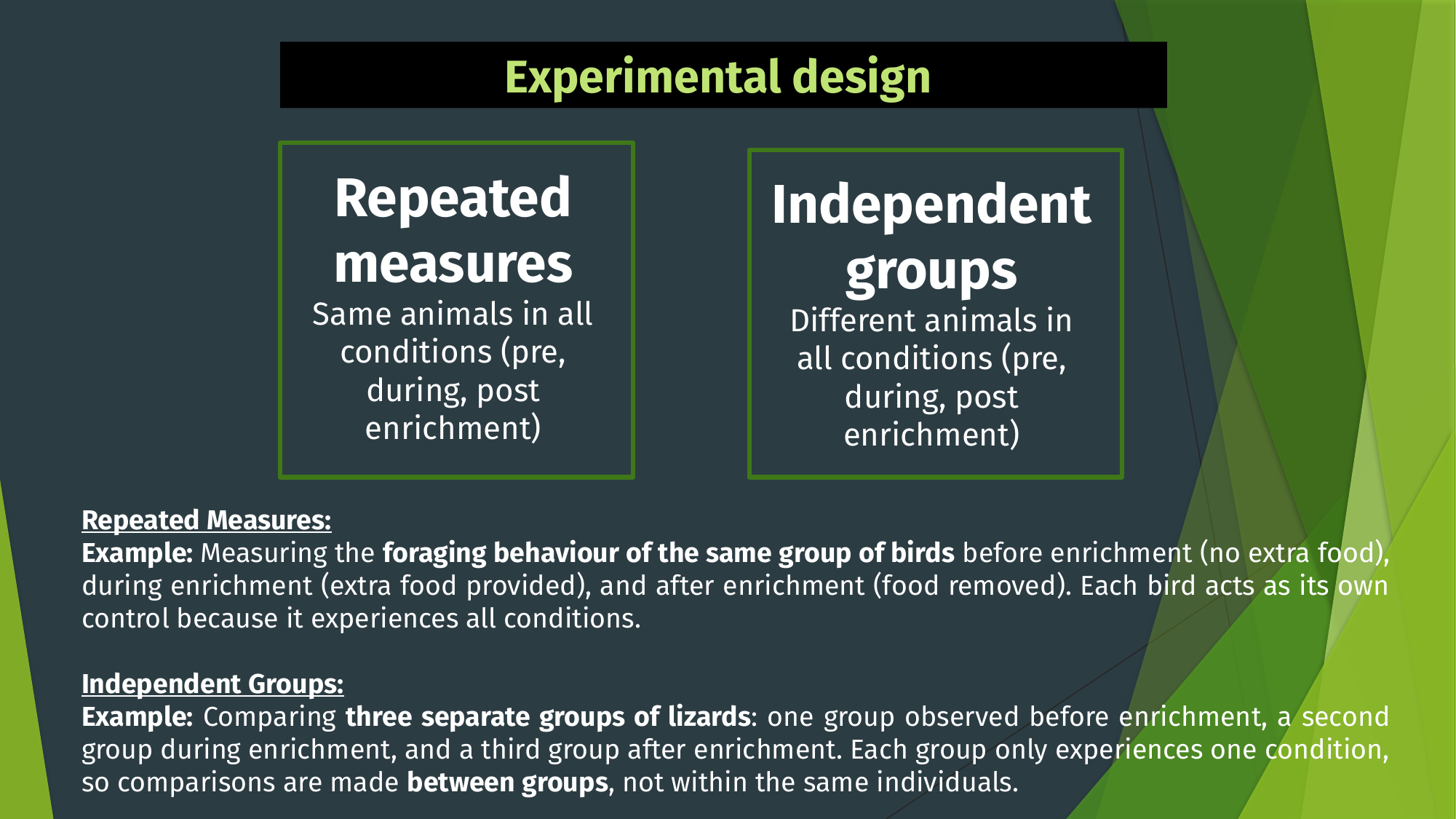

# Experimental design

Repeated measures
Same animals in all conditions (pre, during, post enrichment)
Independent groups
Different animals in all conditions (pre, during, post enrichment)
Repeated Measures:
Example: Measuring the foraging behaviour of the same group of birds before enrichment (no extra food), during enrichment (extra food provided), and after enrichment (food removed). Each bird acts as its own control because it experiences all conditions.

Independent Groups:
Example: Comparing three separate groups of lizards: one group observed before enrichment, a second group during enrichment, and a third group after enrichment. Each group only experiences one condition, so comparisons are made between groups, not within the same individuals.